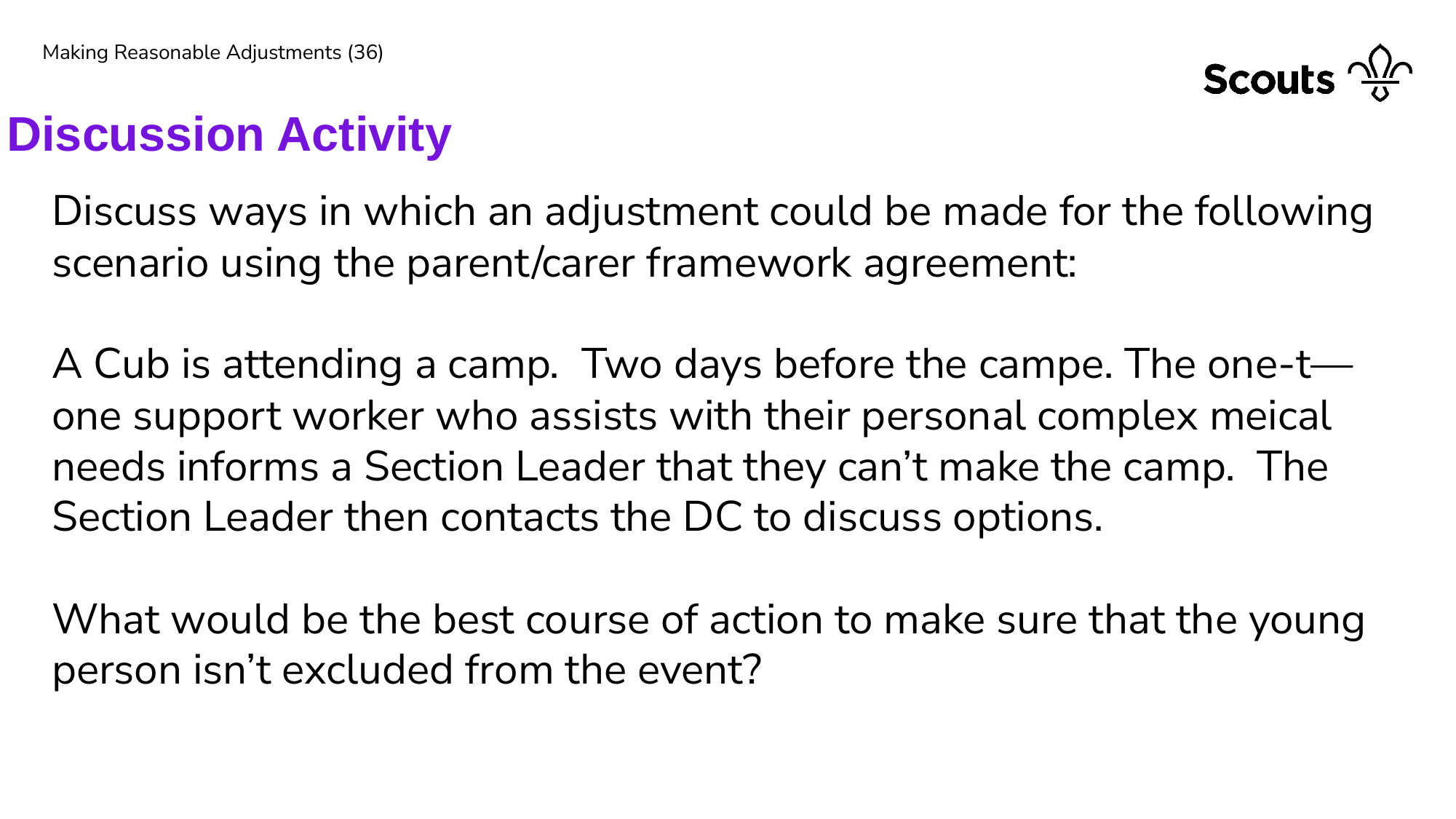

# Making Reasonable Adjustments (36)
Discussion Activity

Discuss ways in which an adjustment could be made for the following scenario using the parent/carer framework agreement:

A Cub is attending a camp.  Two days before the campe. The one-t—one support worker who assists with their personal complex meical needs informs a Section Leader that they can’t make the camp.  The Section Leader then contacts the DC to discuss options.

What would be the best course of action to make sure that the young person isn’t excluded from the event?